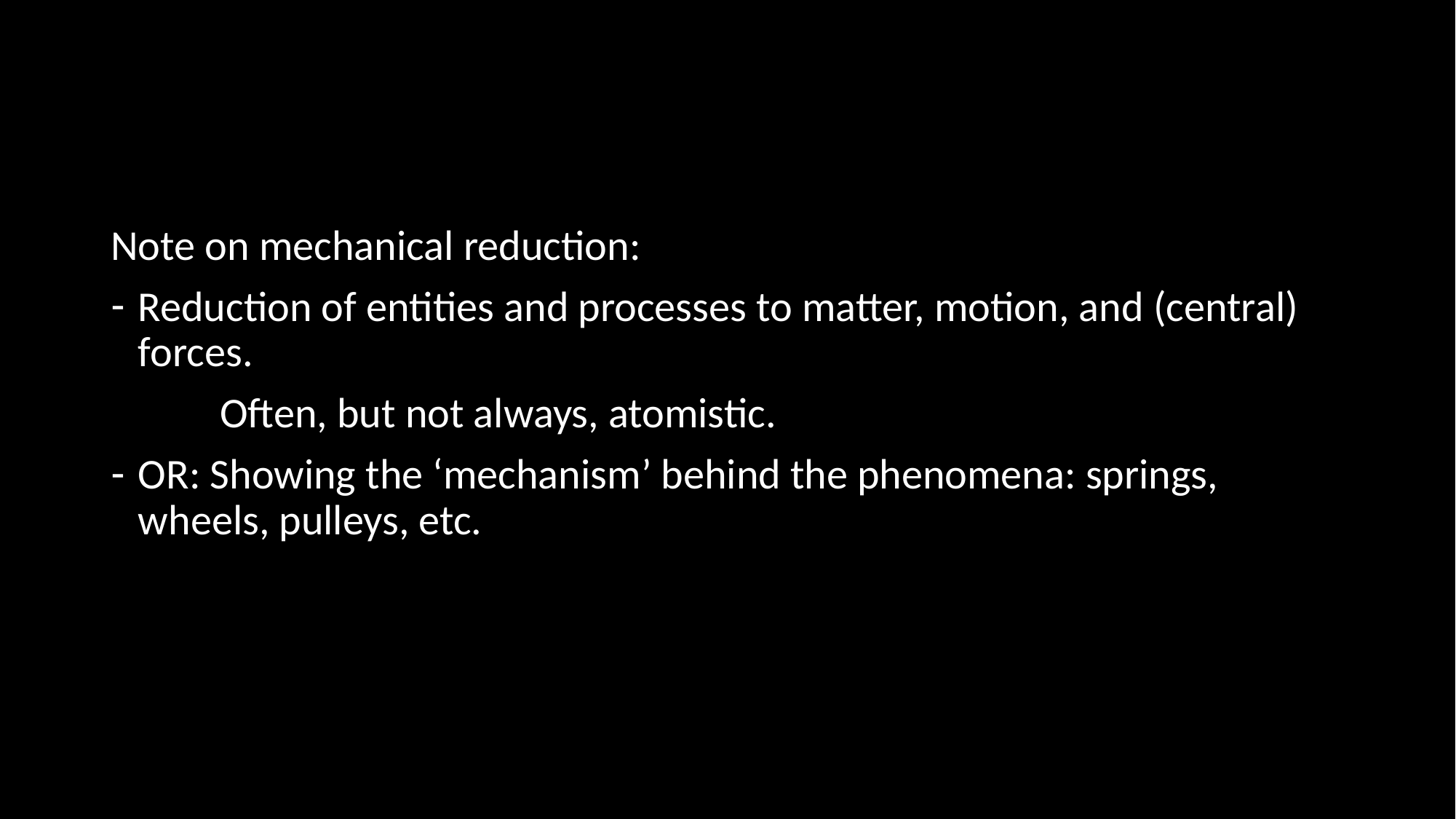

#
Note on mechanical reduction:
Reduction of entities and processes to matter, motion, and (central) forces.
	Often, but not always, atomistic.
OR: Showing the ‘mechanism’ behind the phenomena: springs, wheels, pulleys, etc.